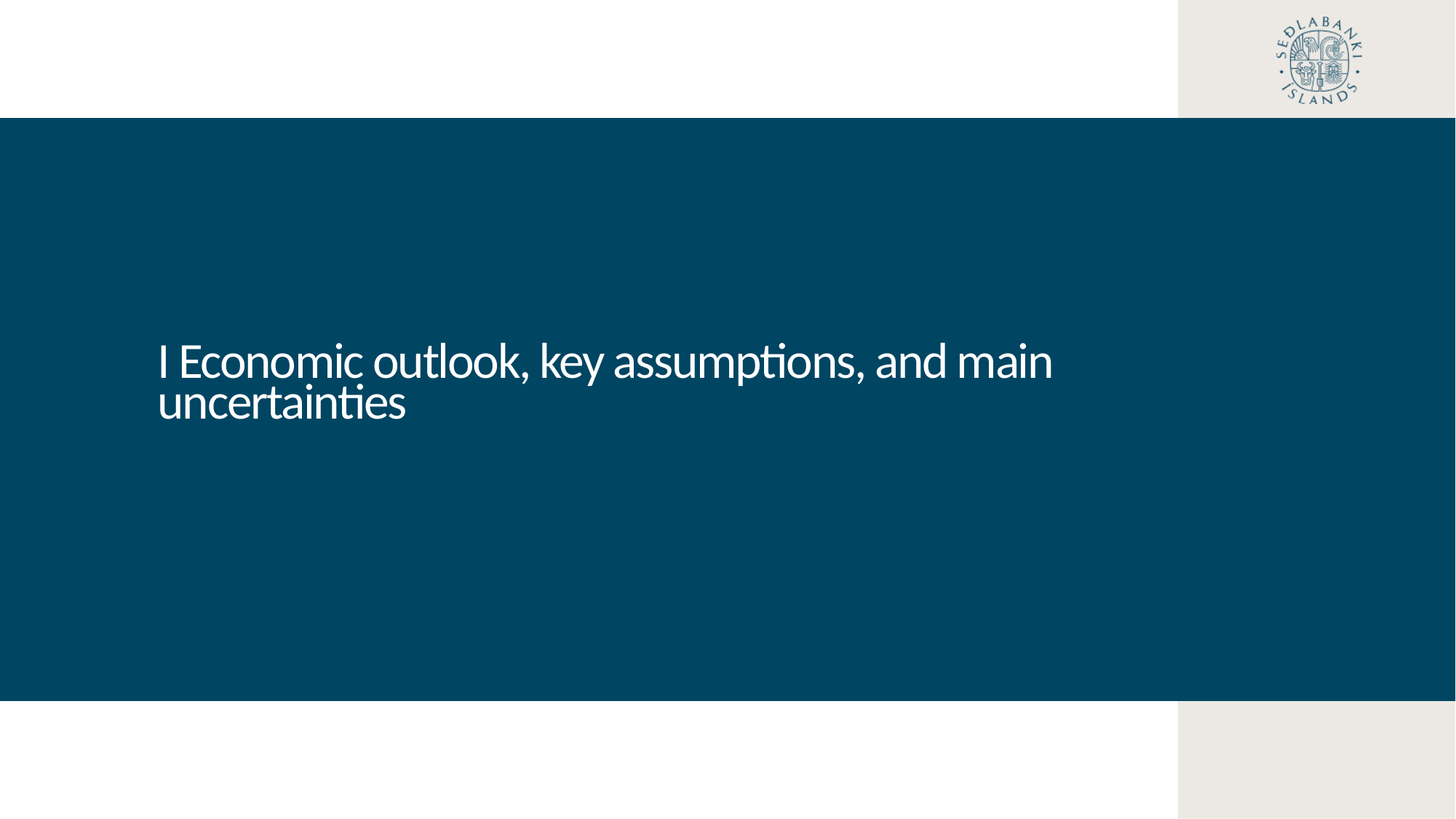

I Economic outlook, key assumptions, and main uncertainties